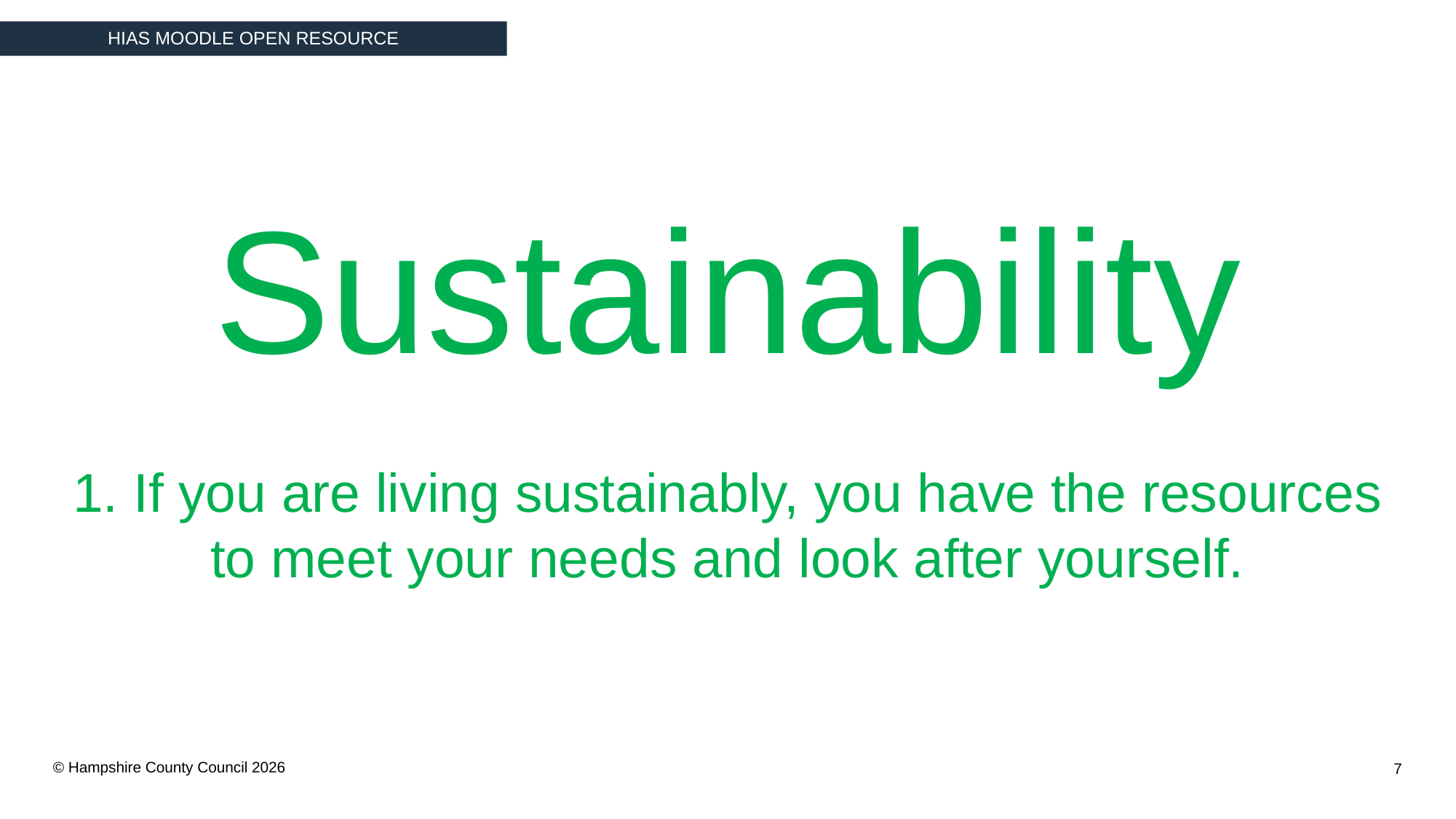

Sustainability
1. If you are living sustainably, you have the resources to meet your needs and look after yourself.